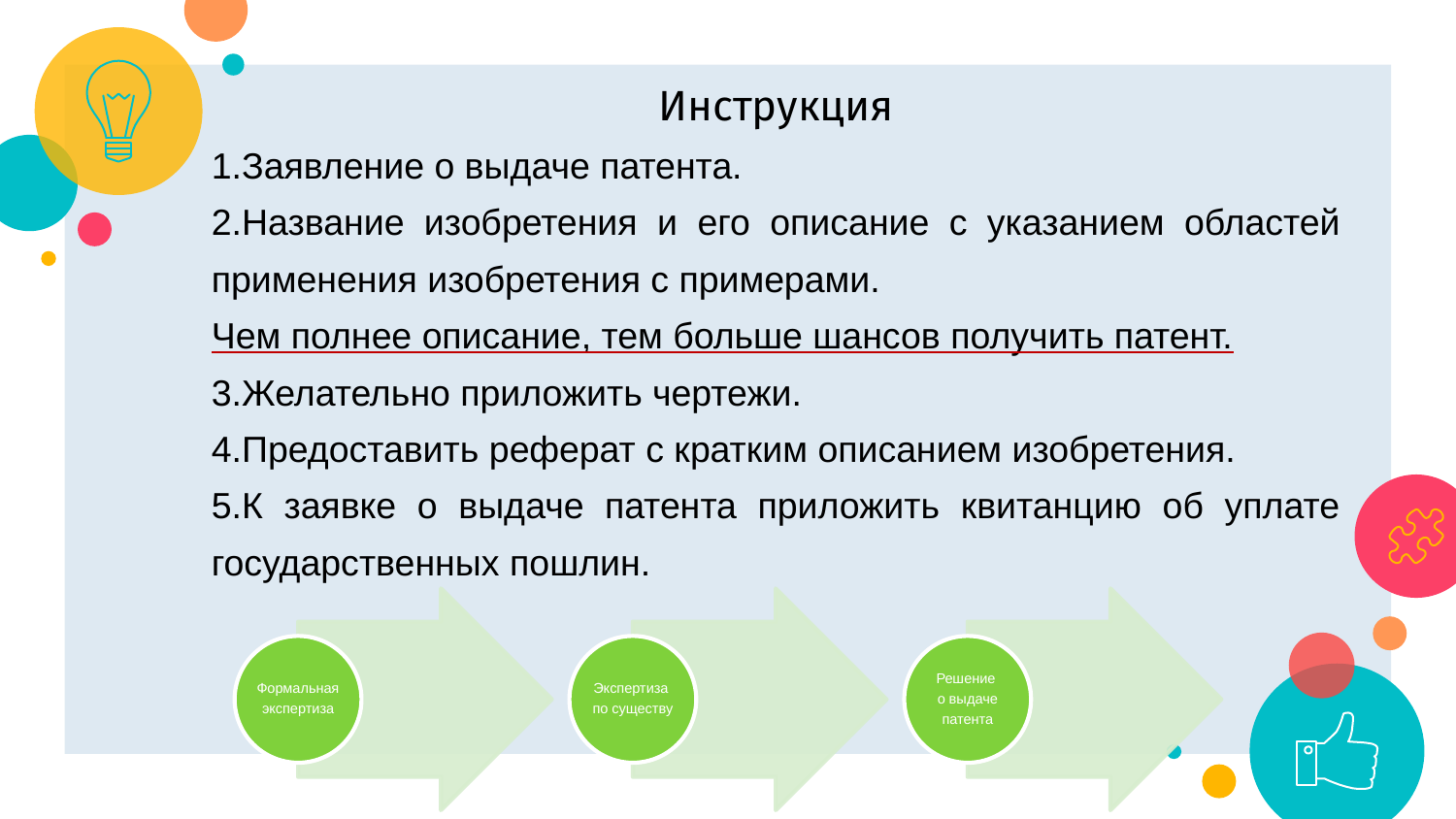

Инструкция
1.Заявление о выдаче патента.
2.Название изобретения и его описание с указанием областей применения изобретения с примерами.
Чем полнее описание, тем больше шансов получить патент.
3.Желательно приложить чертежи.
4.Предоставить реферат с кратким описанием изобретения.
5.К заявке о выдаче патента приложить квитанцию об уплате государственных пошлин.
Формальная
экспертиза
Экспертиза
по существу
Решение
о выдаче
патента